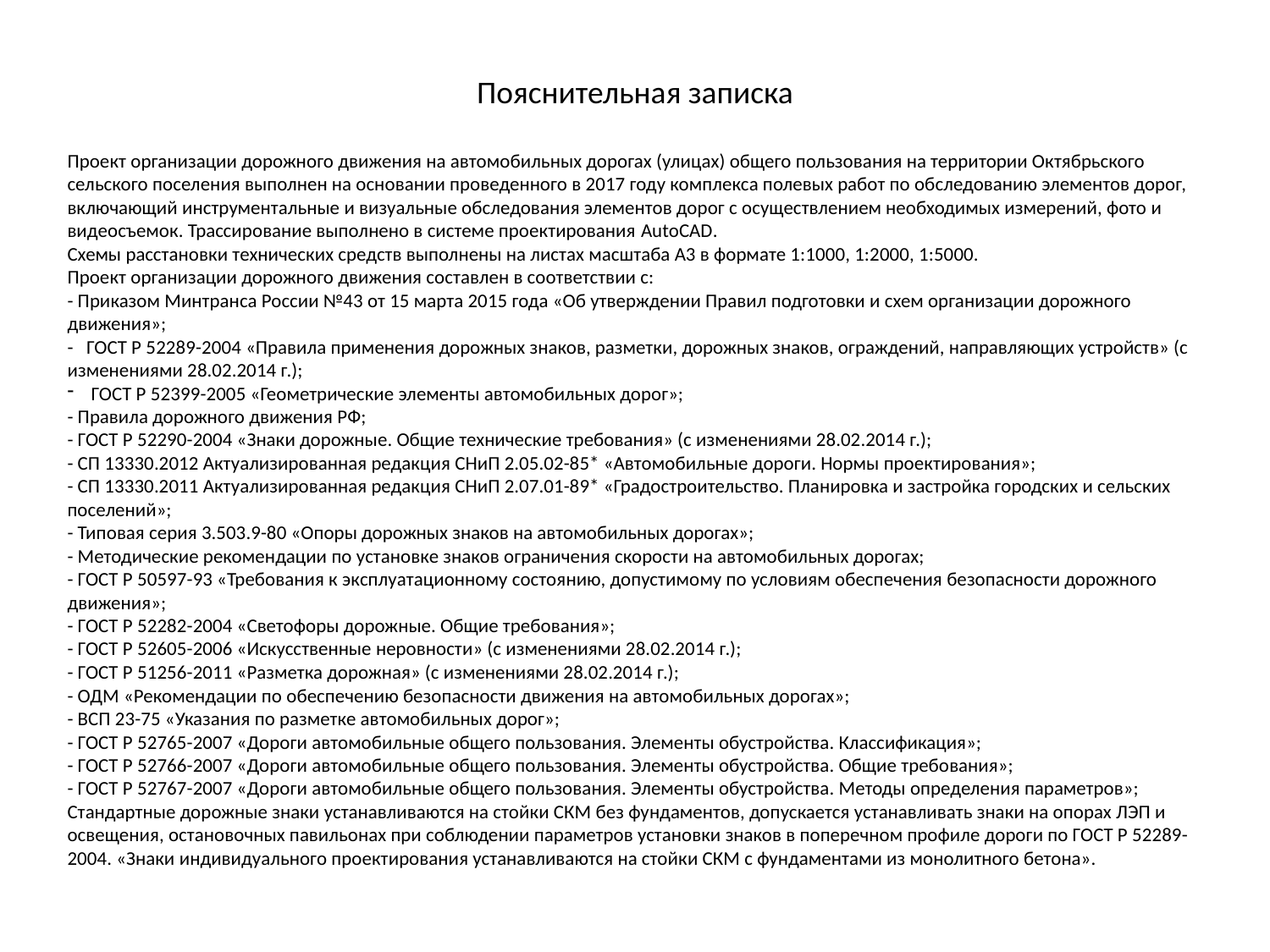

Пояснительная записка

Проект организации дорожного движения на автомобильных дорогах (улицах) общего пользования на территории Октябрьского сельского поселения выполнен на основании проведенного в 2017 году комплекса полевых работ по обследованию элементов дорог, включающий инструментальные и визуальные обследования элементов дорог с осуществлением необходимых измерений, фото и видеосъемок. Трассирование выполнено в системе проектирования AutoCAD.
Схемы расстановки технических средств выполнены на листах масштаба А3 в формате 1:1000, 1:2000, 1:5000.
Проект организации дорожного движения составлен в соответствии с:
- Приказом Минтранса России №43 от 15 марта 2015 года «Об утверждении Правил подготовки и схем организации дорожного движения»;
-   ГОСТ Р 52289-2004 «Правила применения дорожных знаков, разметки, дорожных знаков, ограждений, направляющих устройств» (с изменениями 28.02.2014 г.);
ГОСТ Р 52399-2005 «Геометрические элементы автомобильных дорог»;
- Правила дорожного движения РФ;
- ГОСТ Р 52290-2004 «Знаки дорожные. Общие технические требования» (с изменениями 28.02.2014 г.);
- СП 13330.2012 Актуализированная редакция СНиП 2.05.02-85* «Автомобильные дороги. Нормы проектирования»;
- СП 13330.2011 Актуализированная редакция СНиП 2.07.01-89* «Градостроительство. Планировка и застройка городских и сельских поселений»;
- Типовая серия 3.503.9-80 «Опоры дорожных знаков на автомобильных дорогах»;
- Методические рекомендации по установке знаков ограничения скорости на автомобильных дорогах;
- ГОСТ Р 50597-93 «Требования к эксплуатационному состоянию, допустимому по условиям обеспечения безопасности дорожного движения»;
- ГОСТ Р 52282-2004 «Светофоры дорожные. Общие требования»;
- ГОСТ Р 52605-2006 «Искусственные неровности» (с изменениями 28.02.2014 г.);
- ГОСТ Р 51256-2011 «Разметка дорожная» (с изменениями 28.02.2014 г.);
- ОДМ «Рекомендации по обеспечению безопасности движения на автомобильных дорогах»;
- ВСП 23-75 «Указания по разметке автомобильных дорог»;
- ГОСТ Р 52765-2007 «Дороги автомобильные общего пользования. Элементы обустройства. Классификация»;
- ГОСТ Р 52766-2007 «Дороги автомобильные общего пользования. Элементы обустройства. Общие требования»;
- ГОСТ Р 52767-2007 «Дороги автомобильные общего пользования. Элементы обустройства. Методы определения параметров»;
Стандартные дорожные знаки устанавливаются на стойки СКМ без фундаментов, допускается устанавливать знаки на опорах ЛЭП и освещения, остановочных павильонах при соблюдении параметров установки знаков в поперечном профиле дороги по ГОСТ Р 52289-2004. «Знаки индивидуального проектирования устанавливаются на стойки СКМ с фундаментами из монолитного бетона».